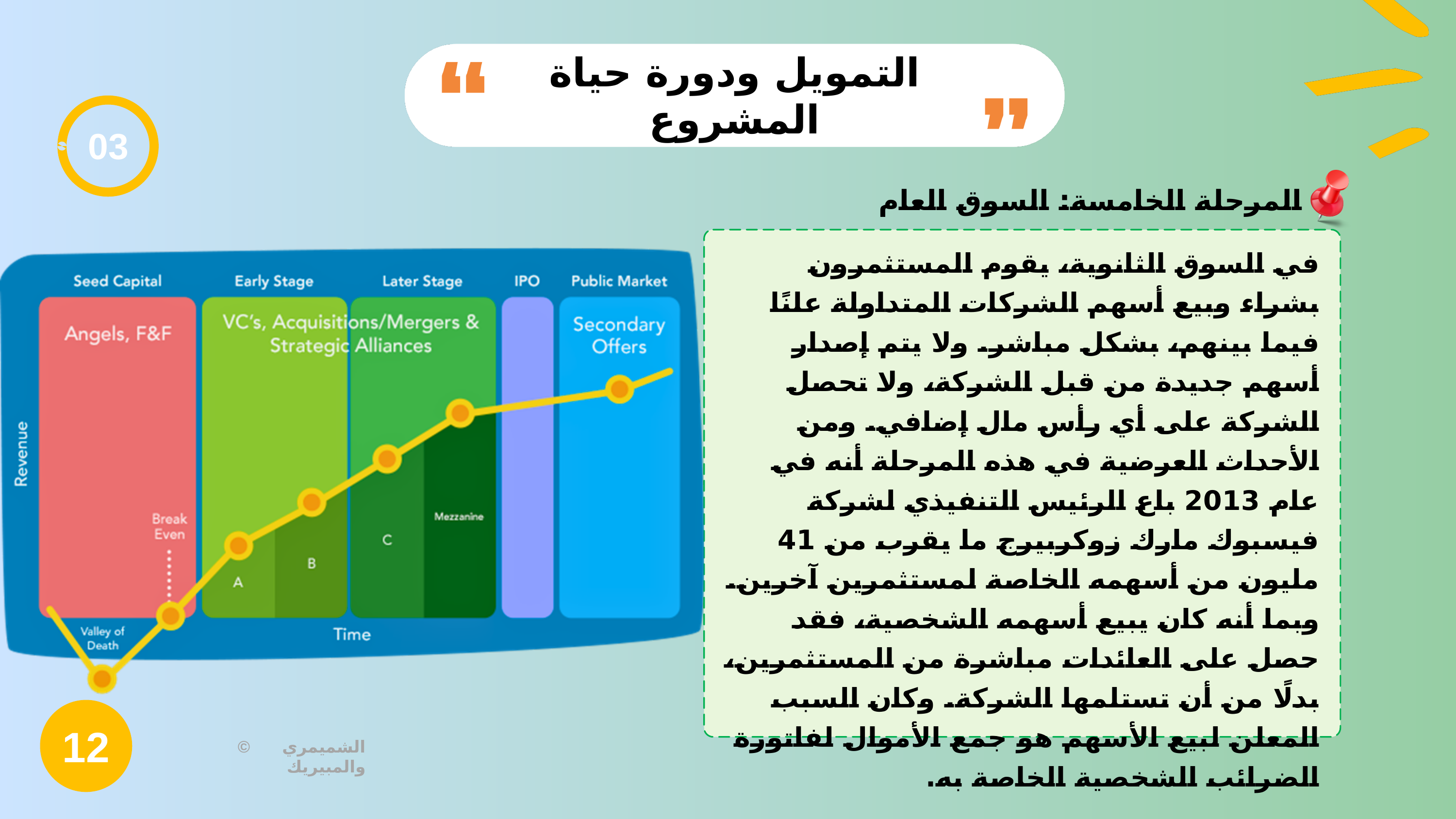

التمويل ودورة حياة المشروع

03

المرحلة الخامسة: السوق العام

في السوق الثانوية، يقوم المستثمرون بشراء وبيع أسهم الشركات المتداولة علنًا فيما بينهم، بشكل مباشر. ولا يتم إصدار أسهم جديدة من قبل الشركة، ولا تحصل الشركة على أي رأس مال إضافي. ومن الأحداث العرضية في هذه المرحلة أنه في عام 2013 باع الرئيس التنفيذي لشركة فيسبوك مارك زوكربيرج ما يقرب من 41 مليون من أسهمه الخاصة لمستثمرين آخرين. وبما أنه كان يبيع أسهمه الشخصية، فقد حصل على العائدات مباشرة من المستثمرين، بدلًا من أن تستلمها الشركة. وكان السبب المعلن لبيع الأسهم هو جمع الأموال لفاتورة الضرائب الشخصية الخاصة به.

12
©       الشميمري والمبيريك